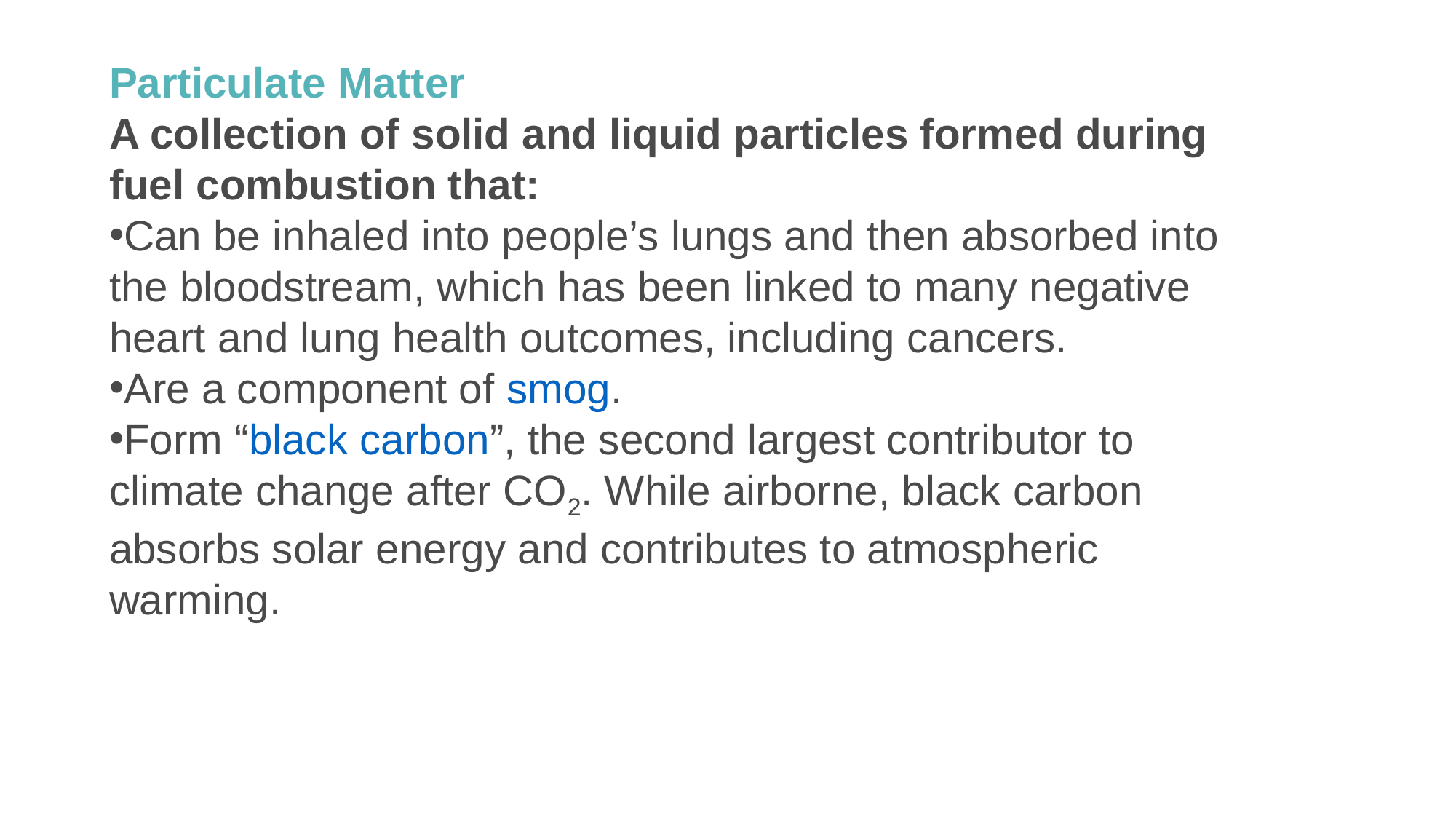

Particulate Matter
A collection of solid and liquid particles formed during fuel combustion that:
Can be inhaled into people’s lungs and then absorbed into the bloodstream, which has been linked to many negative heart and lung health outcomes, including cancers.
Are a component of smog.
Form “black carbon”, the second largest contributor to climate change after CO2. While airborne, black carbon absorbs solar energy and contributes to atmospheric warming.